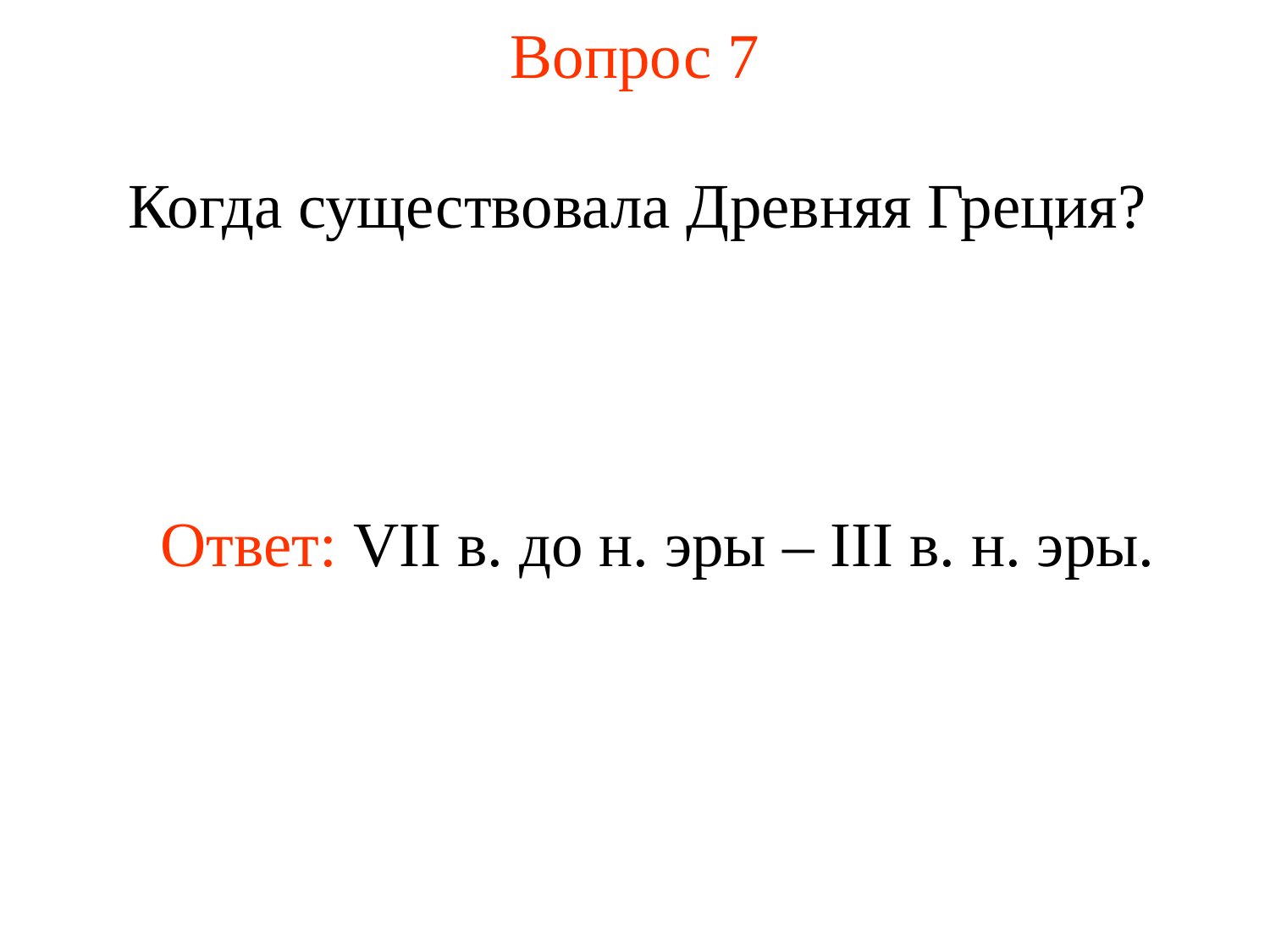

# Вопрос 7
Когда существовала Древняя Греция?
Ответ: VII в. до н. эры – III в. н. эры.